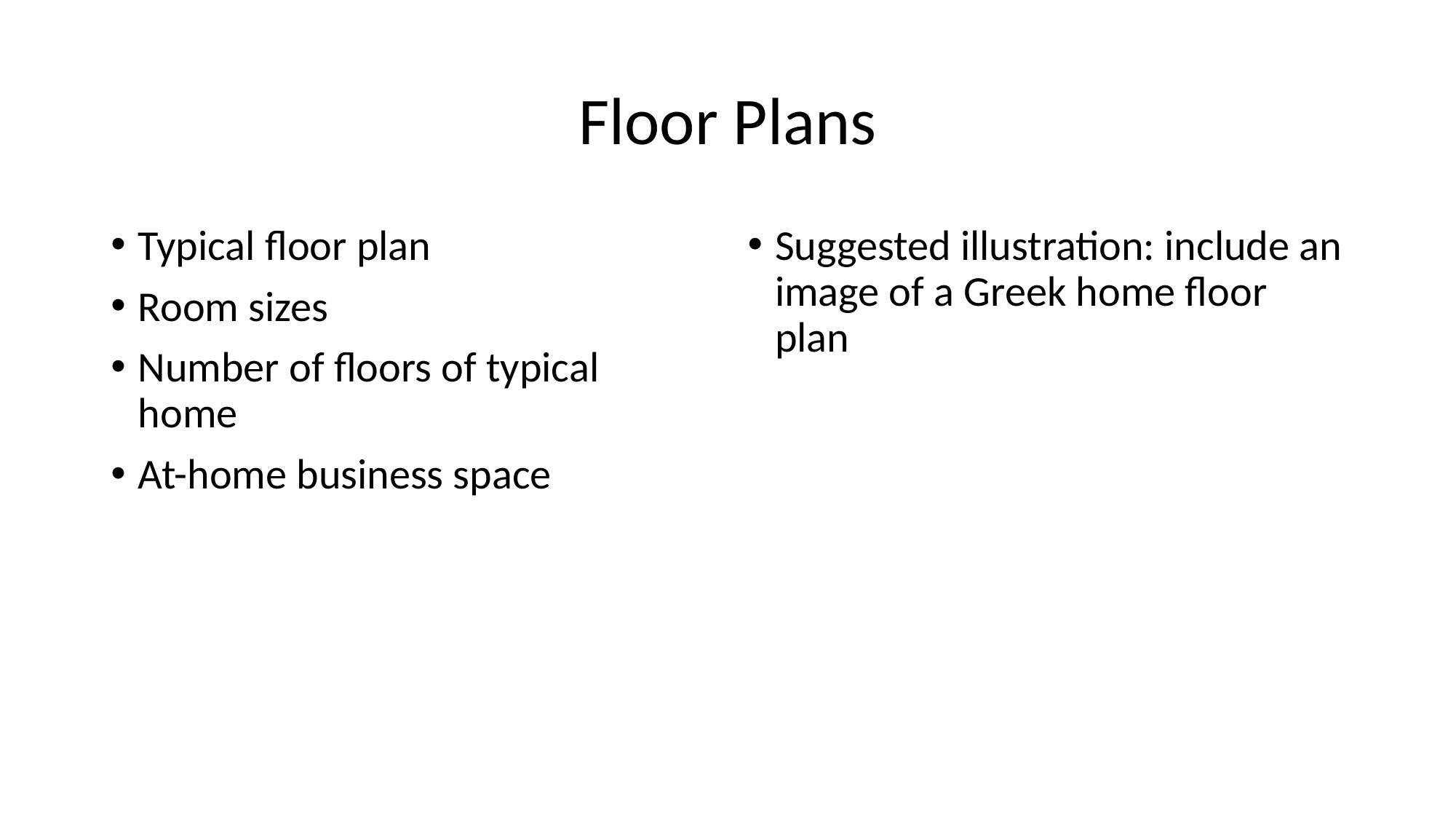

# Floor Plans
Typical floor plan
Room sizes
Number of floors of typical home
At-home business space
Suggested illustration: include an image of a Greek home floor plan